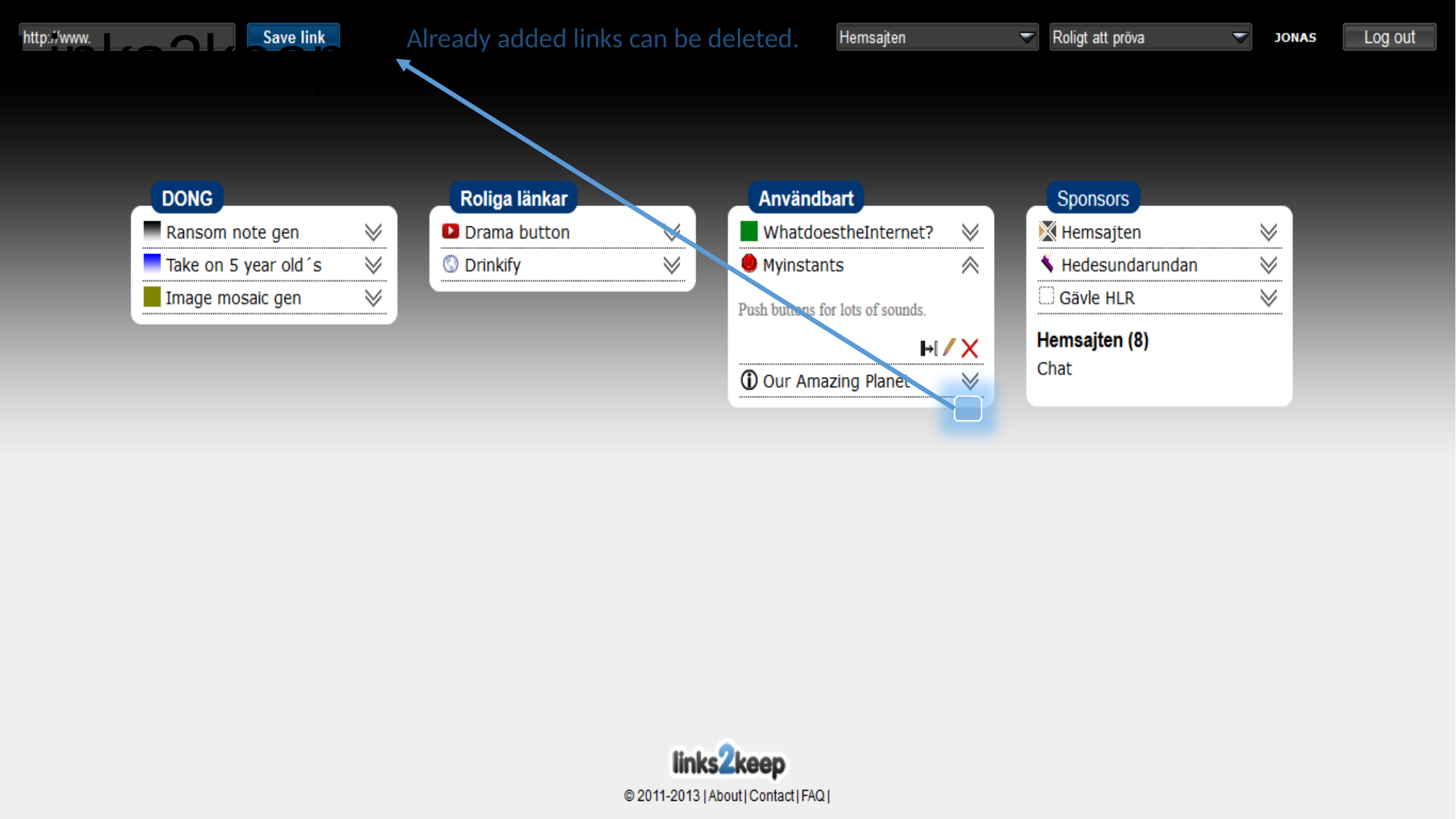

# Links2keep
Already added links can be deleted.